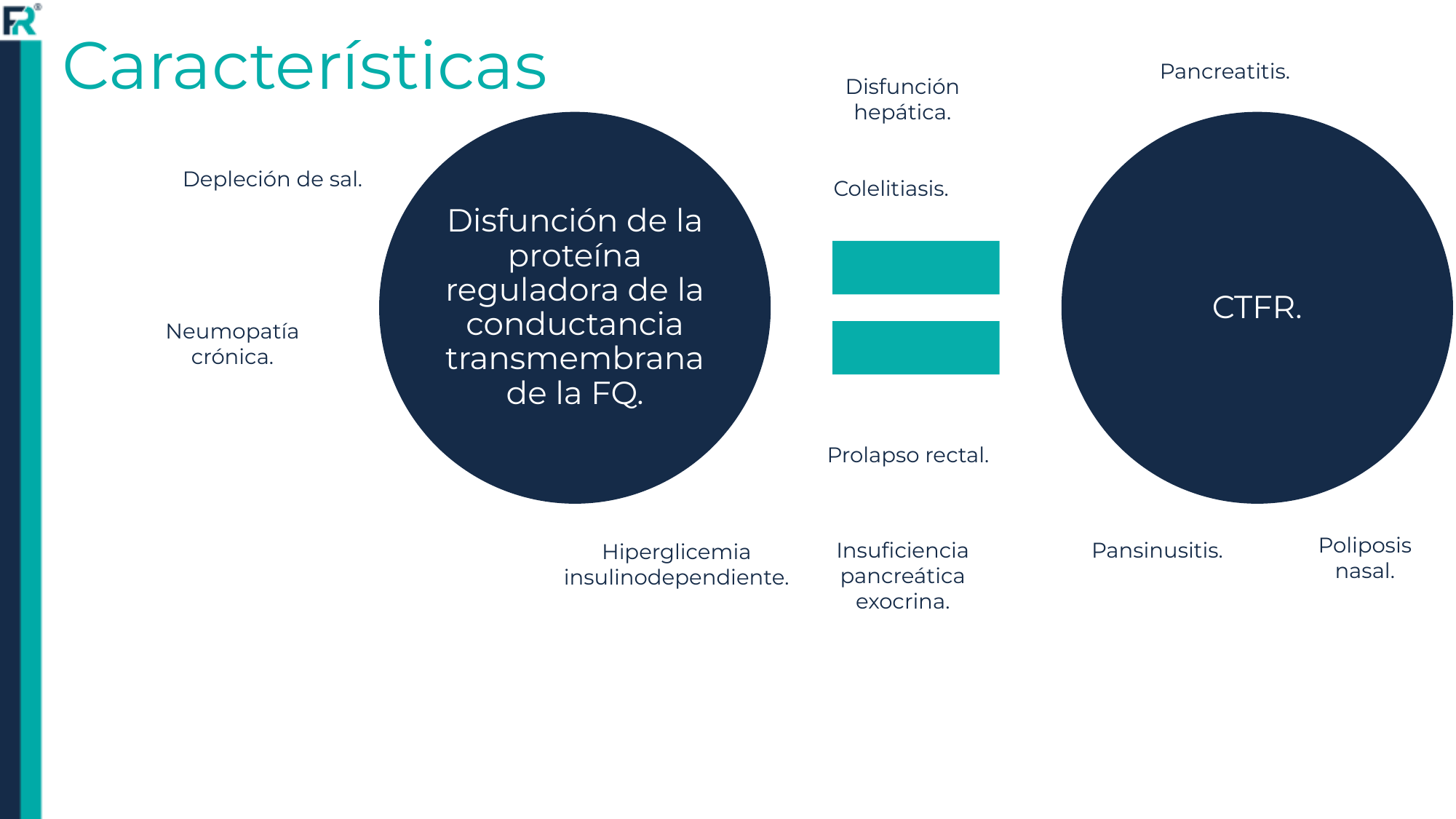

Disfunción de la proteína reguladora de la conductancia transmembrana de la FQ.

CTFR.
# Características
Pancreatitis.
Disfunción hepática.
Depleción de sal.
Colelitiasis.
Neumopatía crónica.
Prolapso rectal.
Poliposis nasal.
Insuficiencia pancreática exocrina.
Pansinusitis.
Hiperglicemia insulinodependiente.